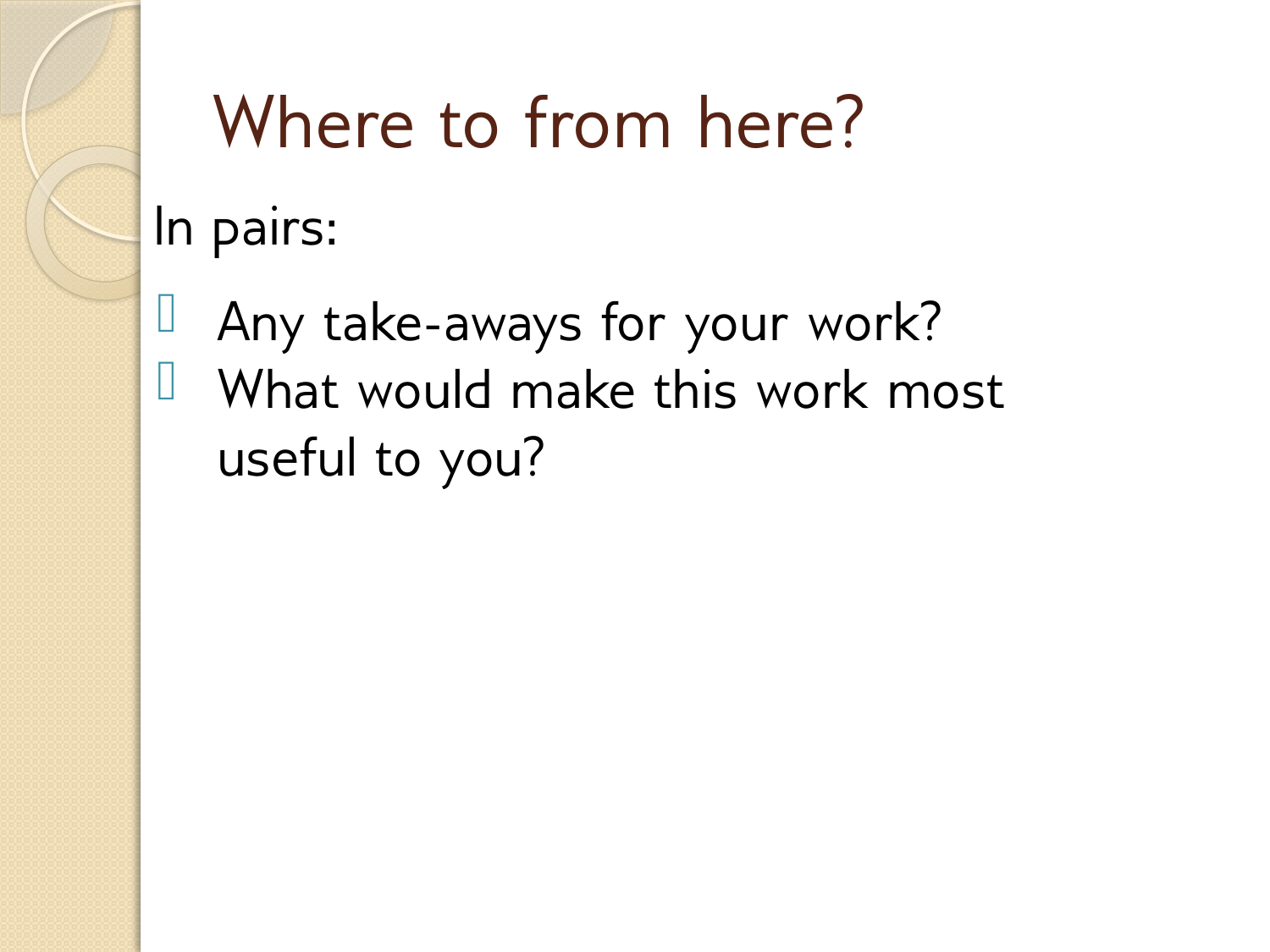

# Where to from here?
In pairs:
Any take-aways for your work?
What would make this work most useful to you?